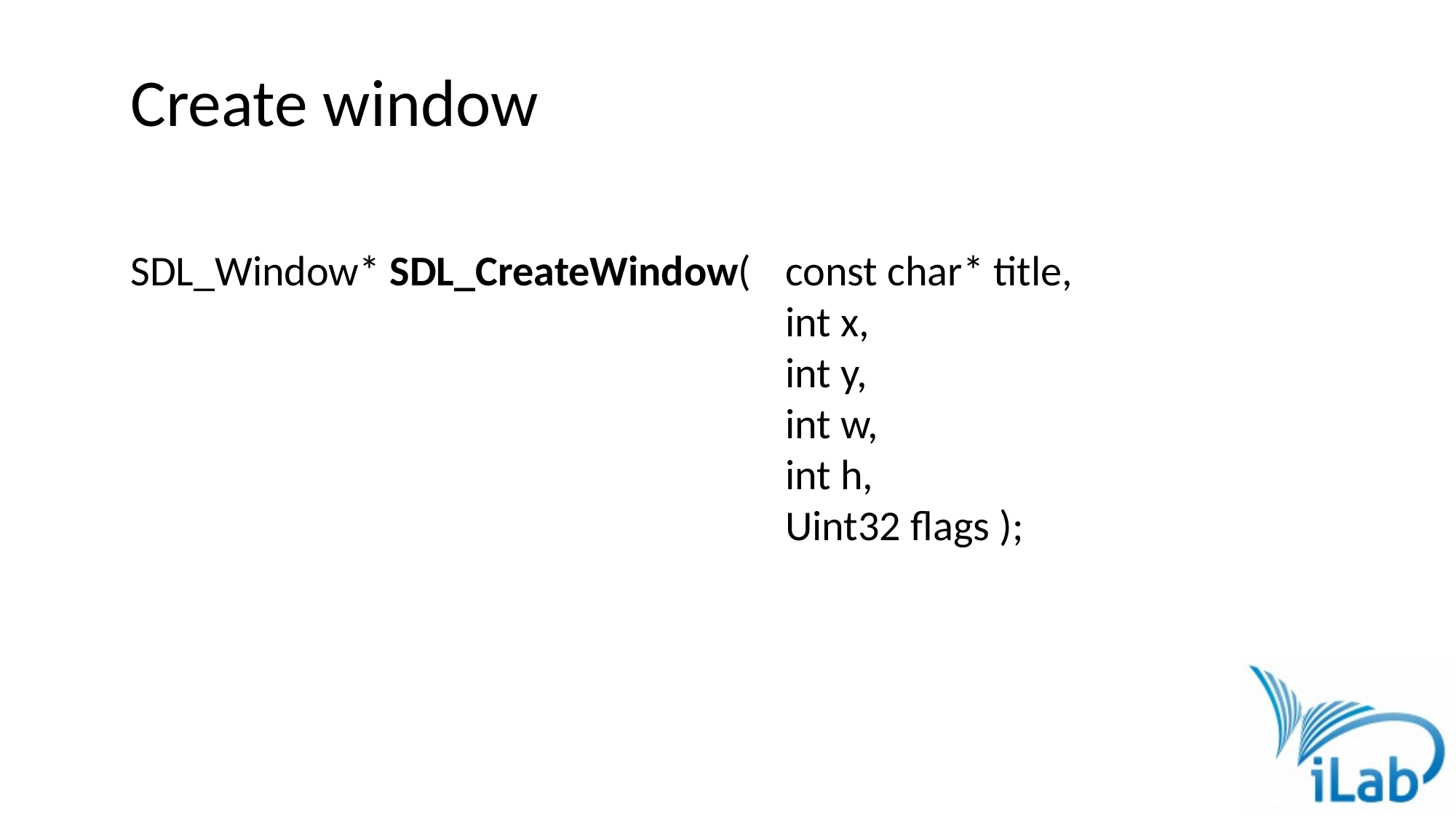

Create window
SDL_Window* SDL_CreateWindow(	const char* title,
    						int x,
    						int y,
    						int w,
    						int h,
    						Uint32 flags );